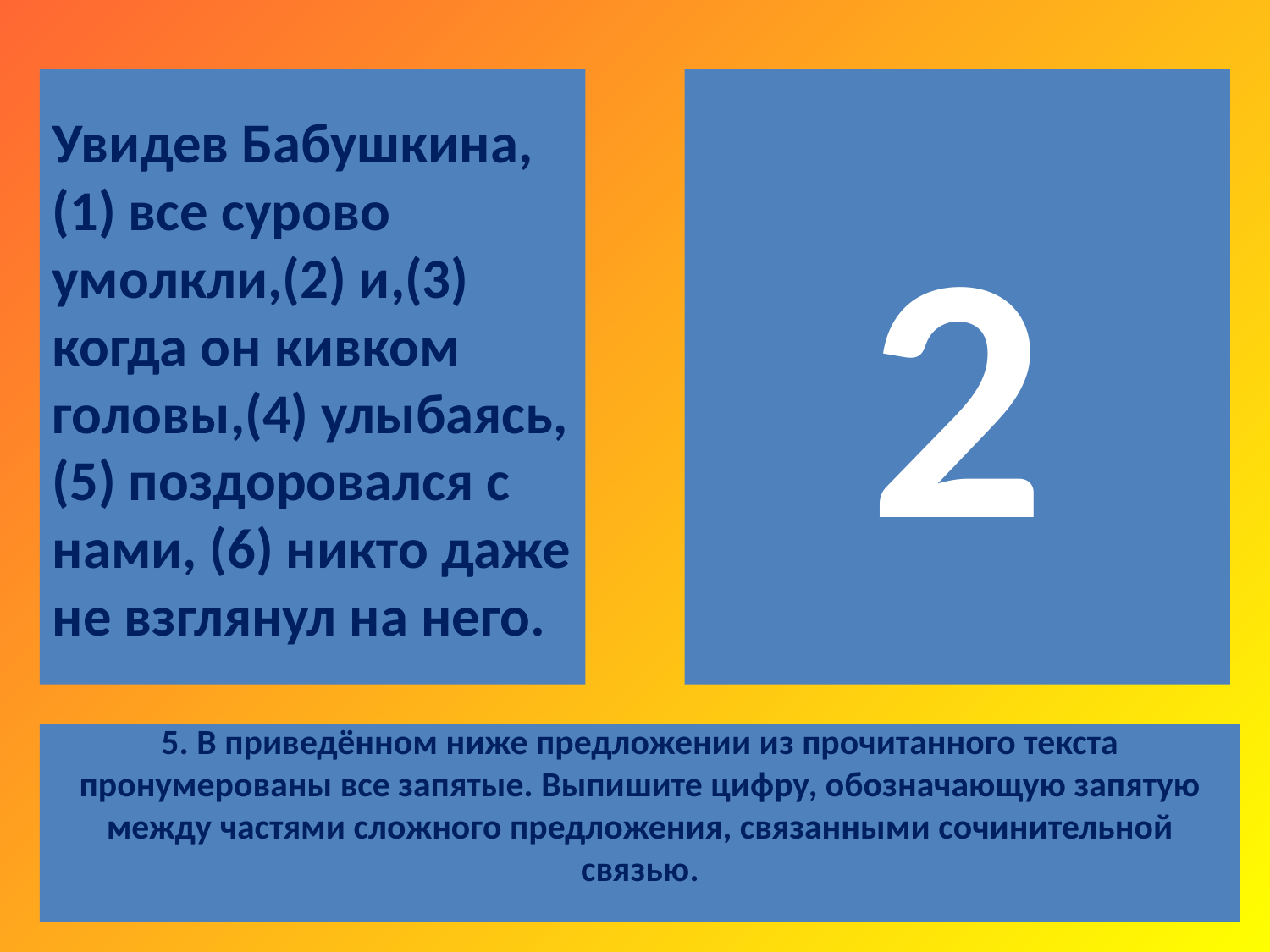

Увидев Бабушкина,(1) все сурово умолкли,(2) и,(3) когда он кивком головы,(4) улыбаясь, (5) поздоровался с нами, (6) никто даже не взглянул на него.

2
5. В приведённом ниже предложении из прочитанного текста пронумерованы все запятые. Выпишите цифру, обозначающую запятую между частями сложного предложения, связанными сочинительной связью.